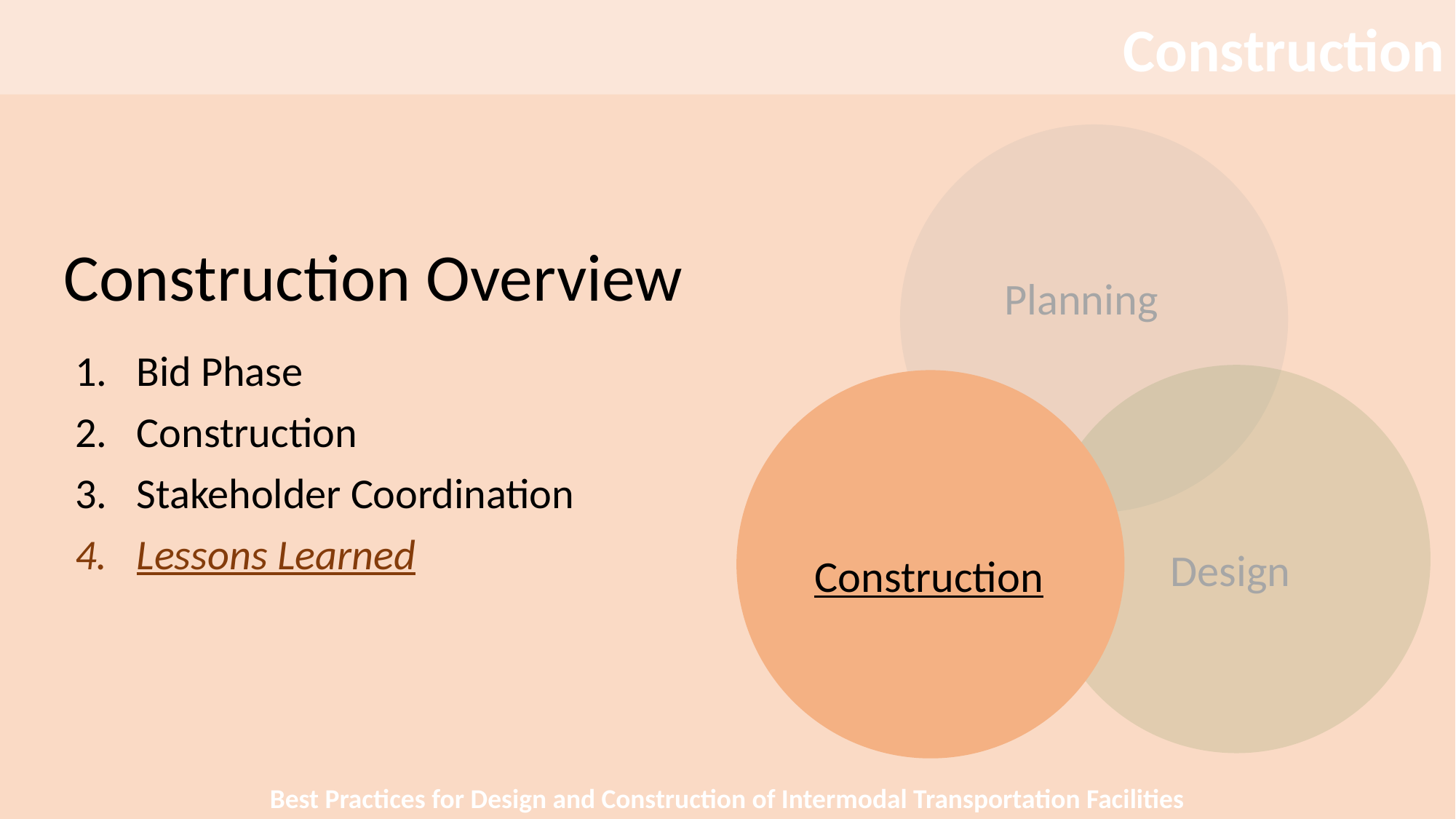

Planning
Construction Overview
Bid Phase
Construction
Stakeholder Coordination
Lessons Learned

Design

Construction